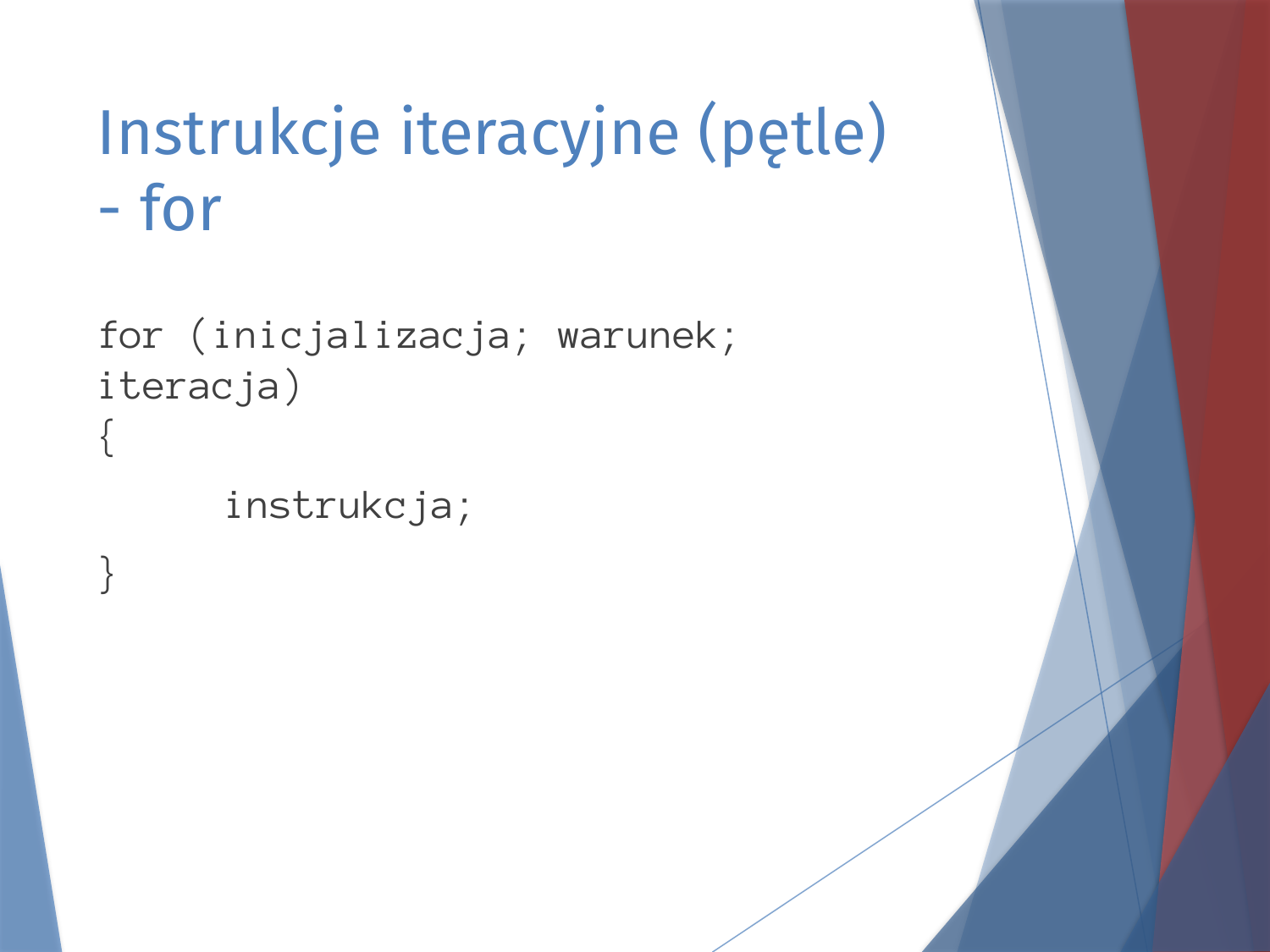

# Instrukcje iteracyjne (pętle) - for
for (inicjalizacja; warunek; iteracja)
{
	instrukcja;
}